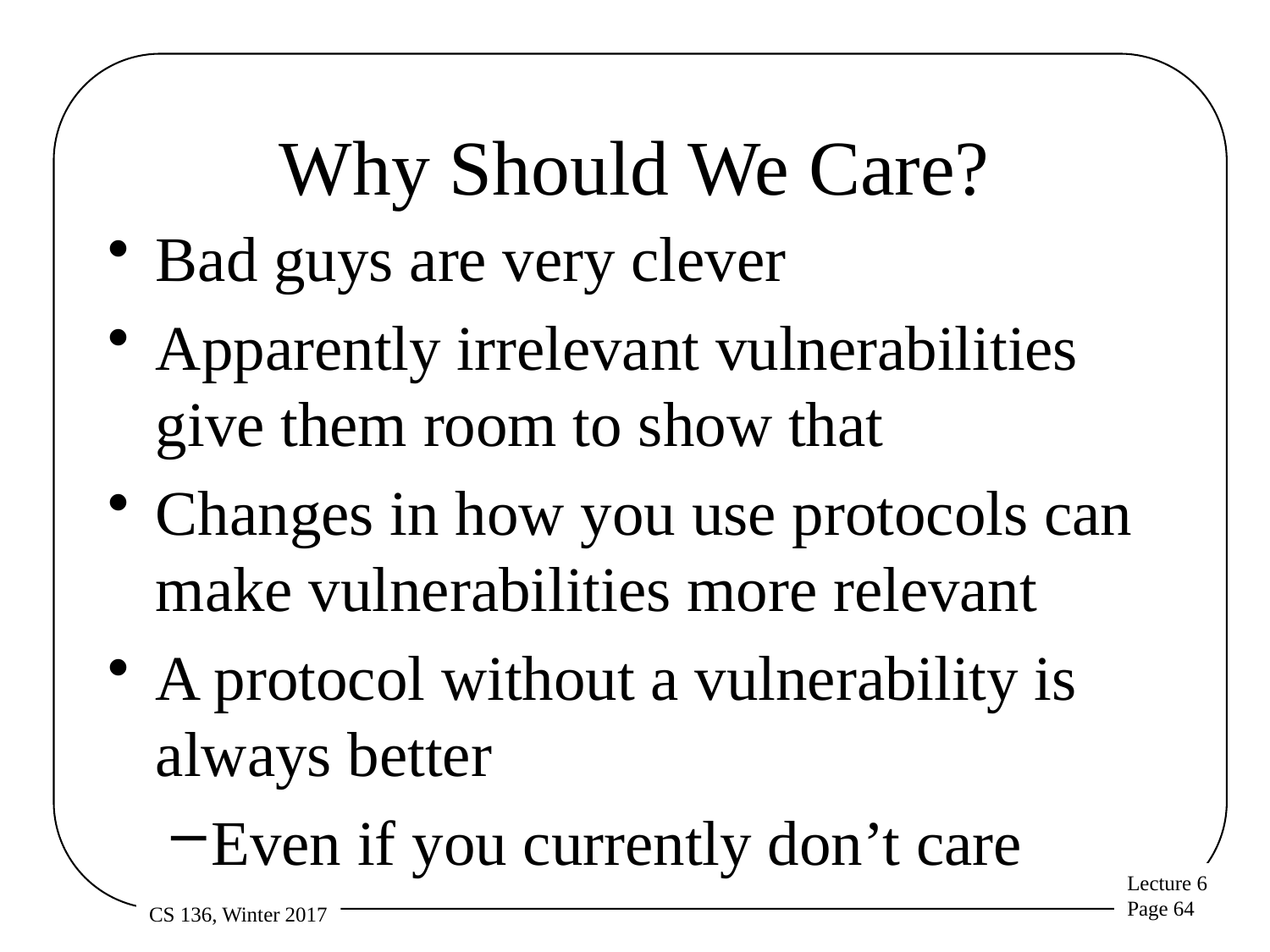

# Why Should We Care?
Bad guys are very clever
Apparently irrelevant vulnerabilities give them room to show that
Changes in how you use protocols can make vulnerabilities more relevant
A protocol without a vulnerability is always better
Even if you currently don’t care